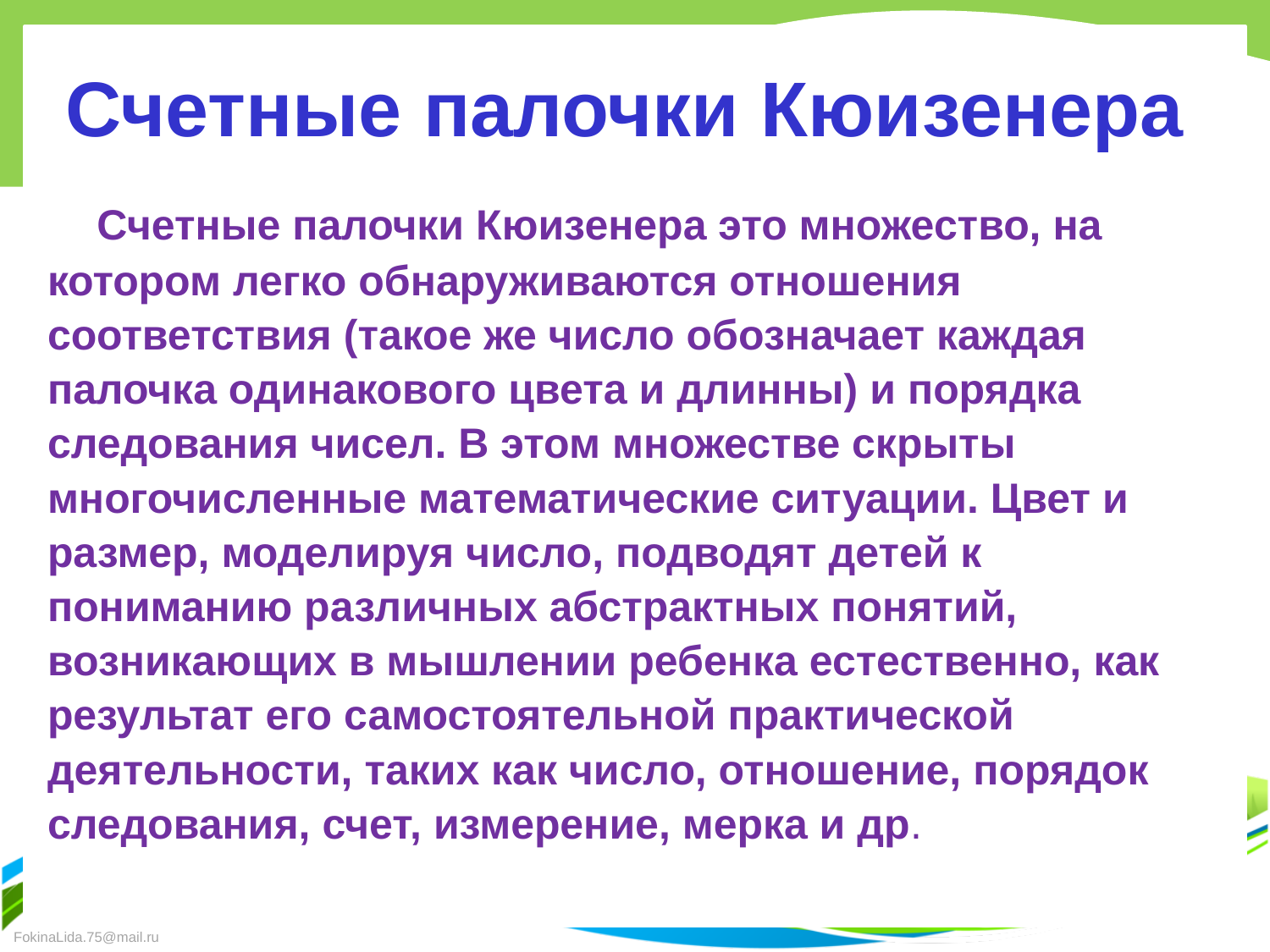

Счетные палочки Кюизенера
     Счетные палочки Кюизенера это множество, на котором легко обнаруживаются отношения соответствия (такое же число обозначает каждая палочка одинакового цвета и длинны) и порядка следования чисел. В этом множестве скрыты многочисленные математические ситуации. Цвет и размер, моделируя число, подводят детей к пониманию различных абстрактных понятий, возникающих в мышлении ребенка естественно, как результат его самостоятельной практической деятельности, таких как число, отношение, порядок следования, счет, измерение, мерка и др.